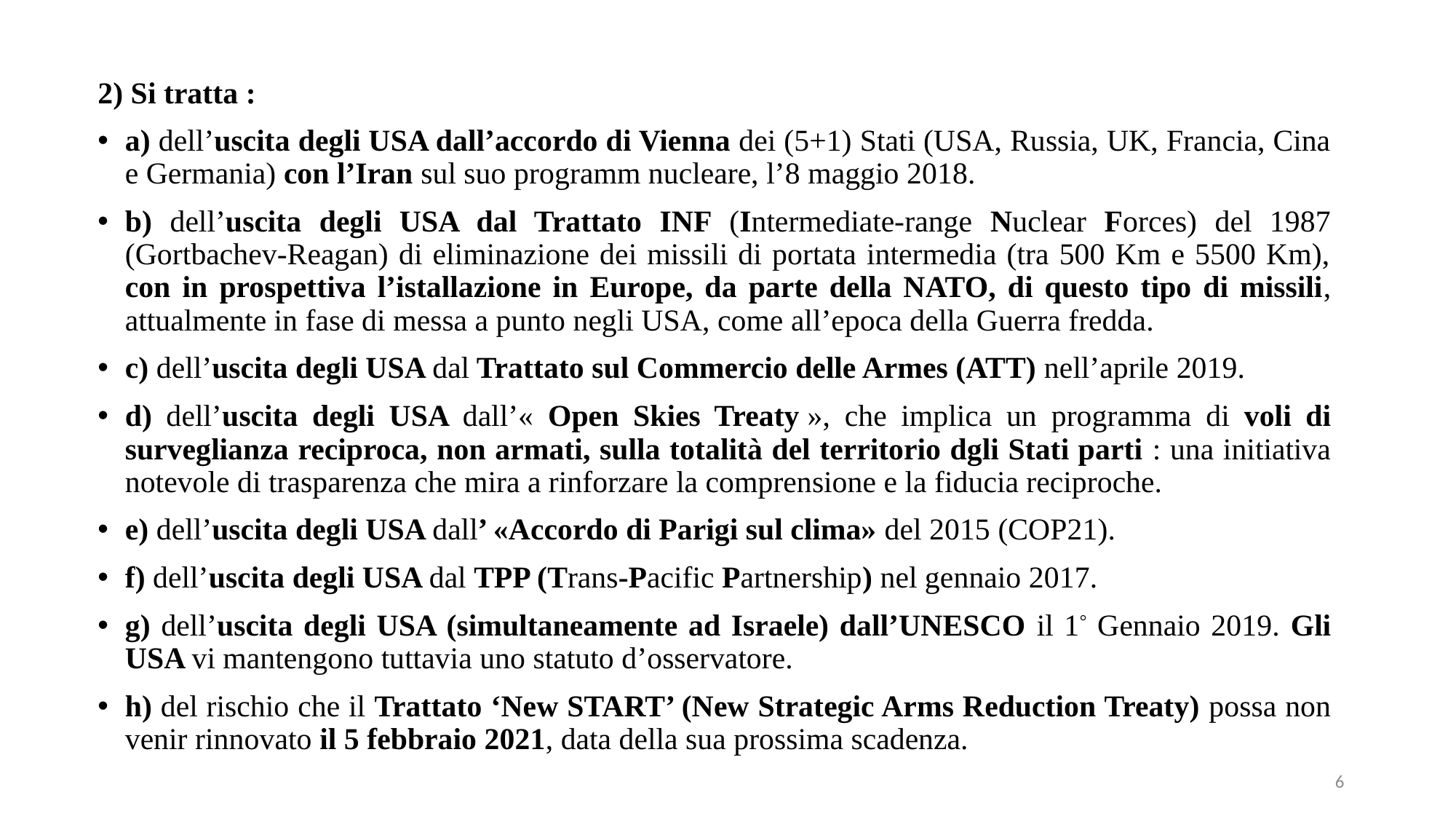

2) Si tratta :
a) dell’uscita degli USA dall’accordo di Vienna dei (5+1) Stati (USA, Russia, UK, Francia, Cina e Germania) con l’Iran sul suo programm nucleare, l’8 maggio 2018.
b) dell’uscita degli USA dal Trattato INF (Intermediate-range Nuclear Forces) del 1987 (Gortbachev-Reagan) di eliminazione dei missili di portata intermedia (tra 500 Km e 5500 Km), con in prospettiva l’istallazione in Europe, da parte della NATO, di questo tipo di missili, attualmente in fase di messa a punto negli USA, come all’epoca della Guerra fredda.
c) dell’uscita degli USA dal Trattato sul Commercio delle Armes (ATT) nell’aprile 2019.
d) dell’uscita degli USA dall’« Open Skies Treaty », che implica un programma di voli di surveglianza reciproca, non armati, sulla totalità del territorio dgli Stati parti : una initiativa notevole di trasparenza che mira a rinforzare la comprensione e la fiducia reciproche.
e) dell’uscita degli USA dall’ «Accordo di Parigi sul clima» del 2015 (COP21).
f) dell’uscita degli USA dal TPP (Trans-Pacific Partnership) nel gennaio 2017.
g) dell’uscita degli USA (simultaneamente ad Israele) dall’UNESCO il 1° Gennaio 2019. Gli USA vi mantengono tuttavia uno statuto d’osservatore.
h) del rischio che il Trattato ‘New START’ (New Strategic Arms Reduction Treaty) possa non venir rinnovato il 5 febbraio 2021, data della sua prossima scadenza.

6